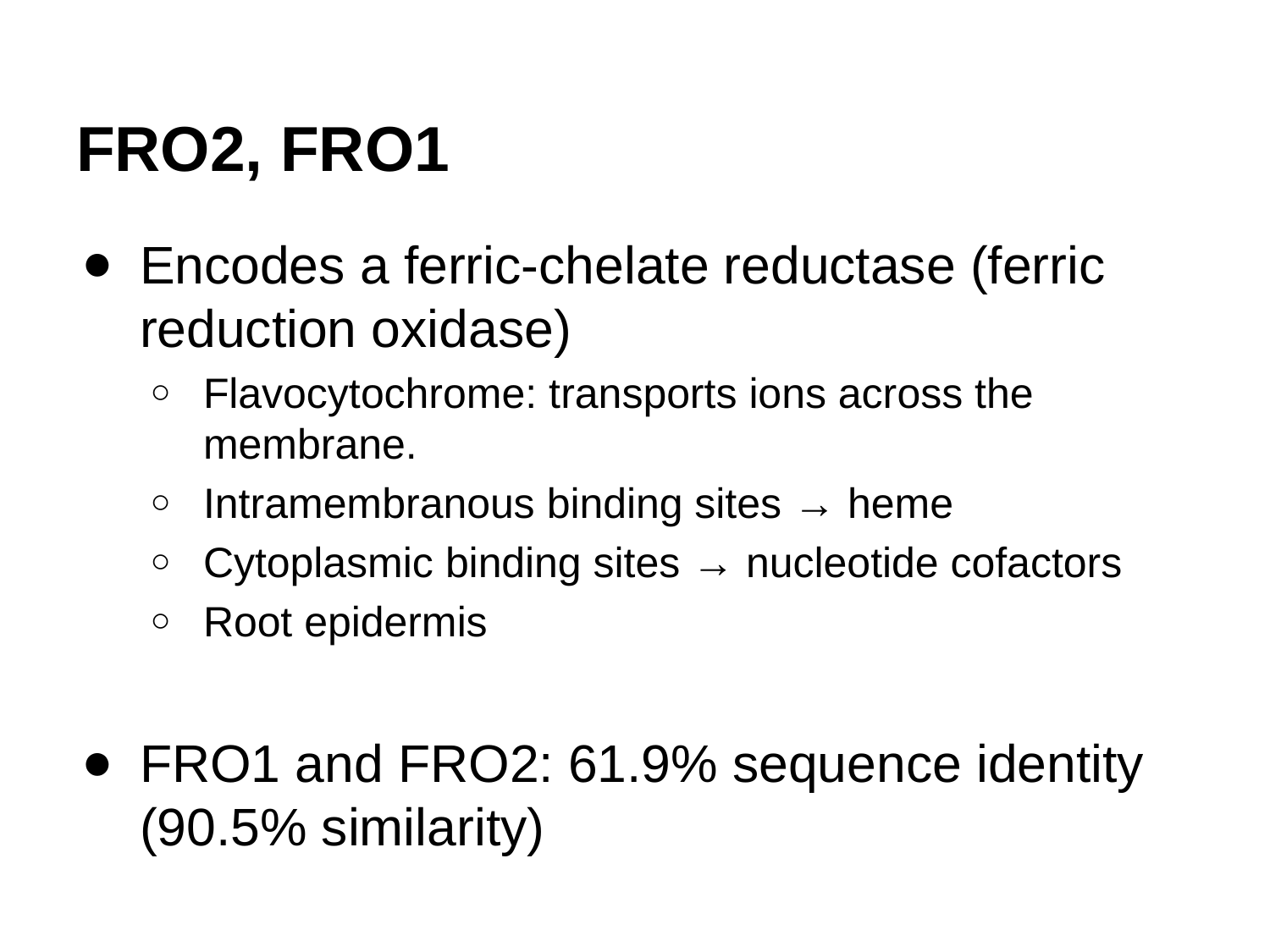

# FRO2, FRO1
Encodes a ferric-chelate reductase (ferric reduction oxidase)
Flavocytochrome: transports ions across the membrane.
Intramembranous binding sites → heme
Cytoplasmic binding sites → nucleotide cofactors
Root epidermis

FRO1 and FRO2: 61.9% sequence identity (90.5% similarity)